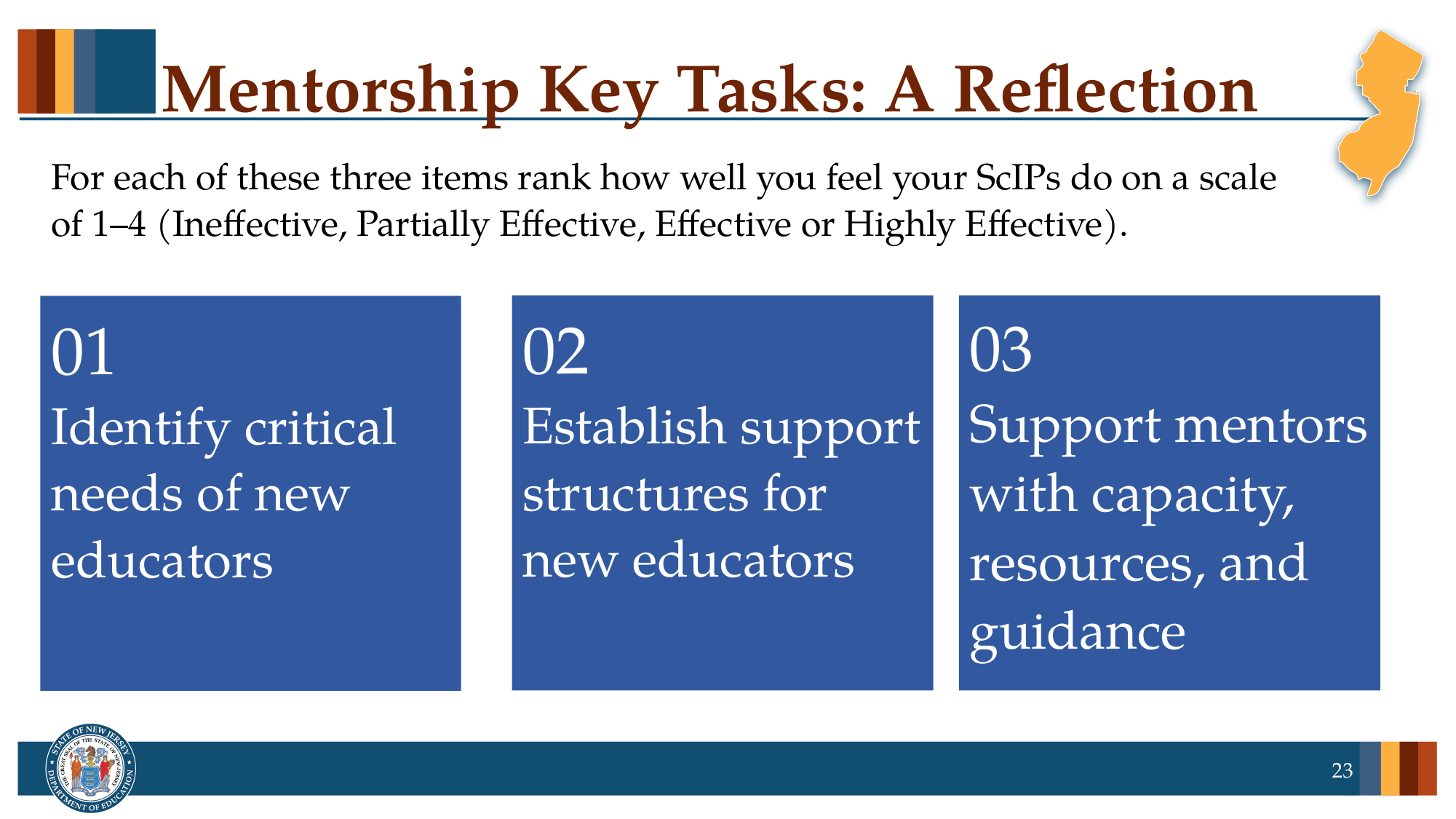

# Mentorship Key Tasks: A Reflection
For each of these three items rank how well you feel your ScIPs do on a scale of 1–4 (Ineffective, Partially Effective, Effective or Highly Effective).
02
Establish support structures for new educators
03
Support mentors with capacity, resources, and guidance
01
Identify critical needs of new educators
23